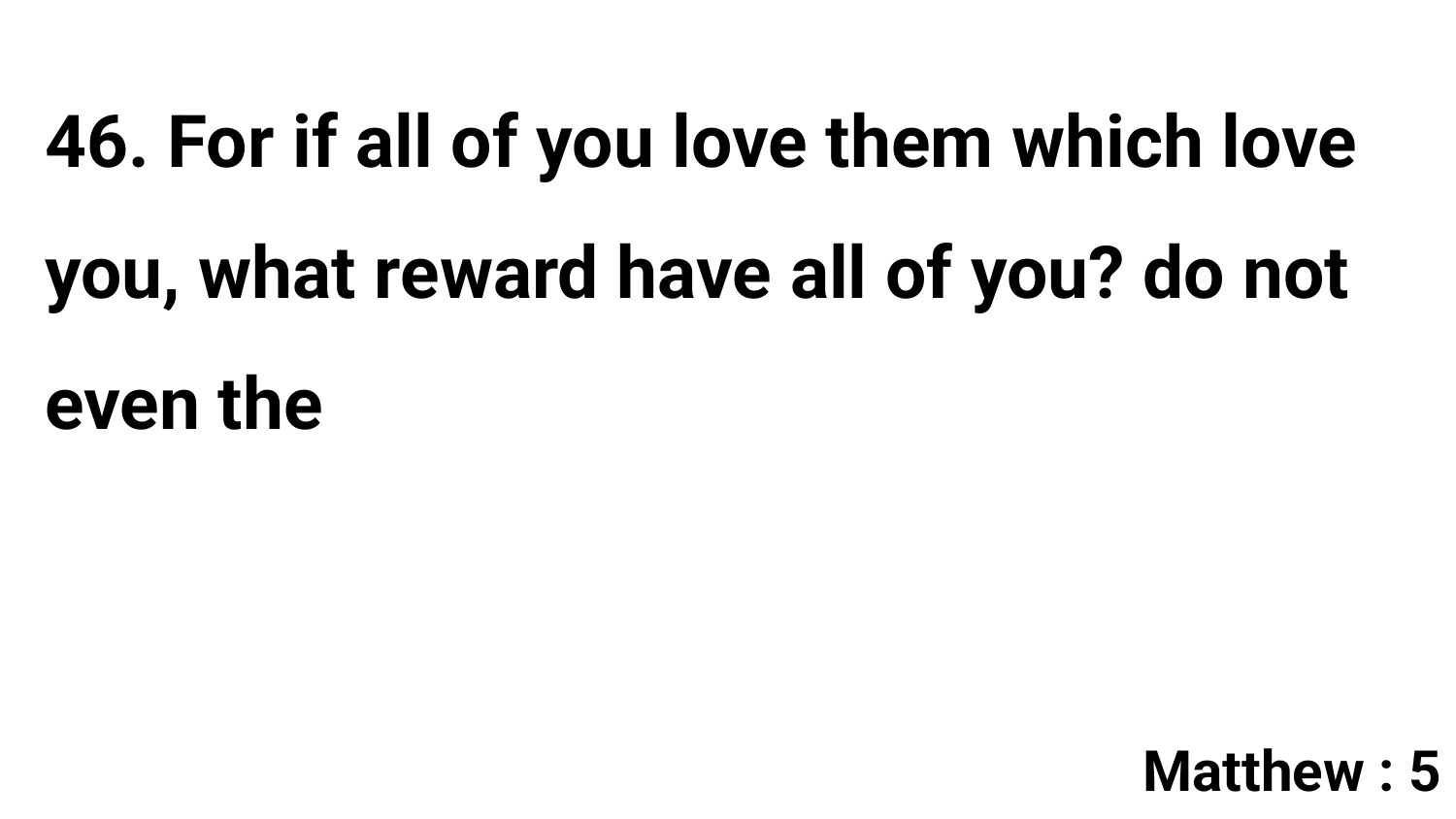

46. For if all of you love them which love you, what reward have all of you? do not even the
Matthew : 5